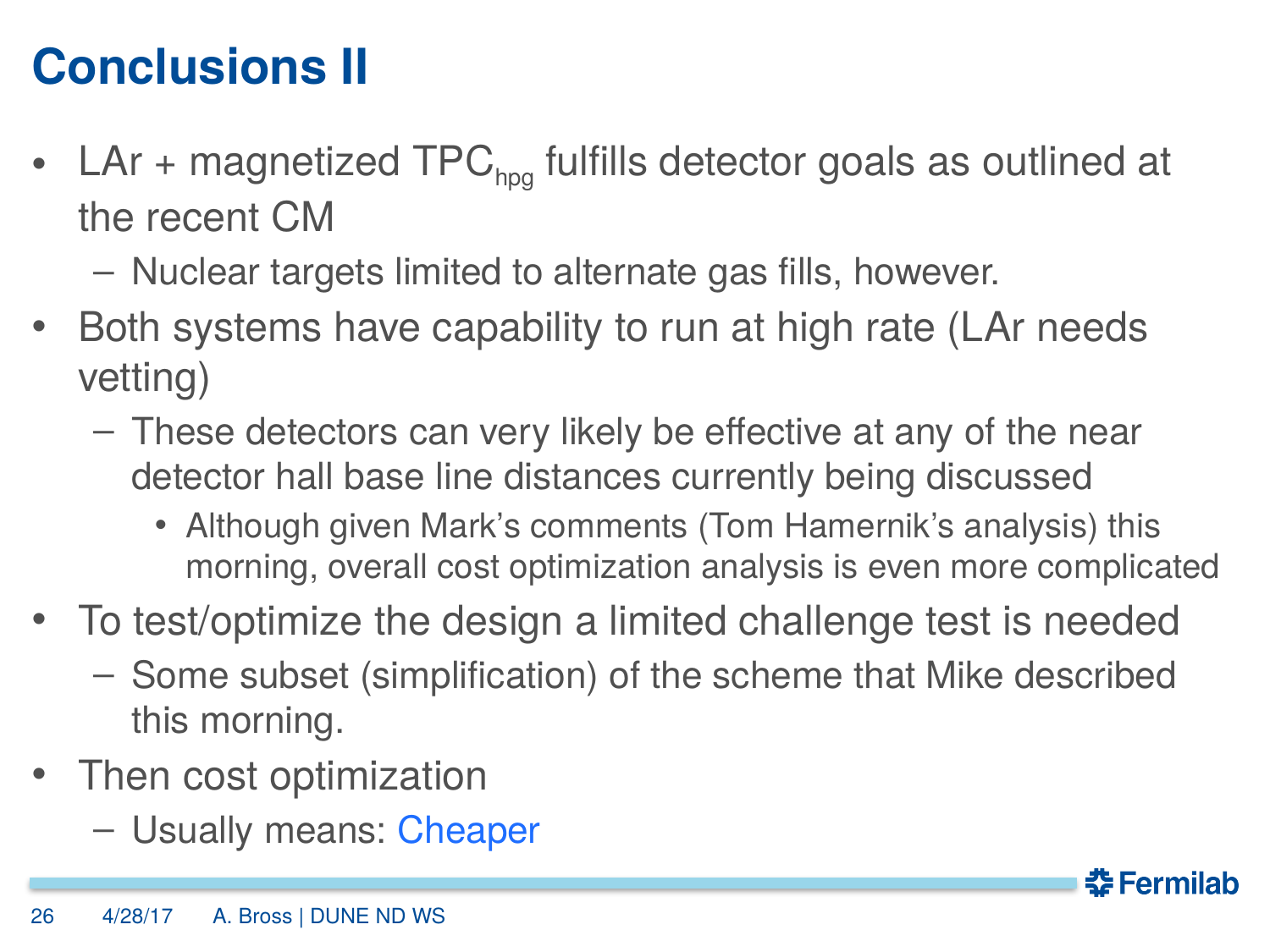

# Conclusions II
LAr + magnetized TPChpg fulfills detector goals as outlined at the recent CM
Nuclear targets limited to alternate gas fills, however.
Both systems have capability to run at high rate (LAr needs vetting)
These detectors can very likely be effective at any of the near detector hall base line distances currently being discussed
Although given Mark’s comments (Tom Hamernik’s analysis) this morning, overall cost optimization analysis is even more complicated
To test/optimize the design a limited challenge test is needed
Some subset (simplification) of the scheme that Mike described this morning.
Then cost optimization
Usually means: Cheaper

26
4/28/17
A. Bross | DUNE ND WS